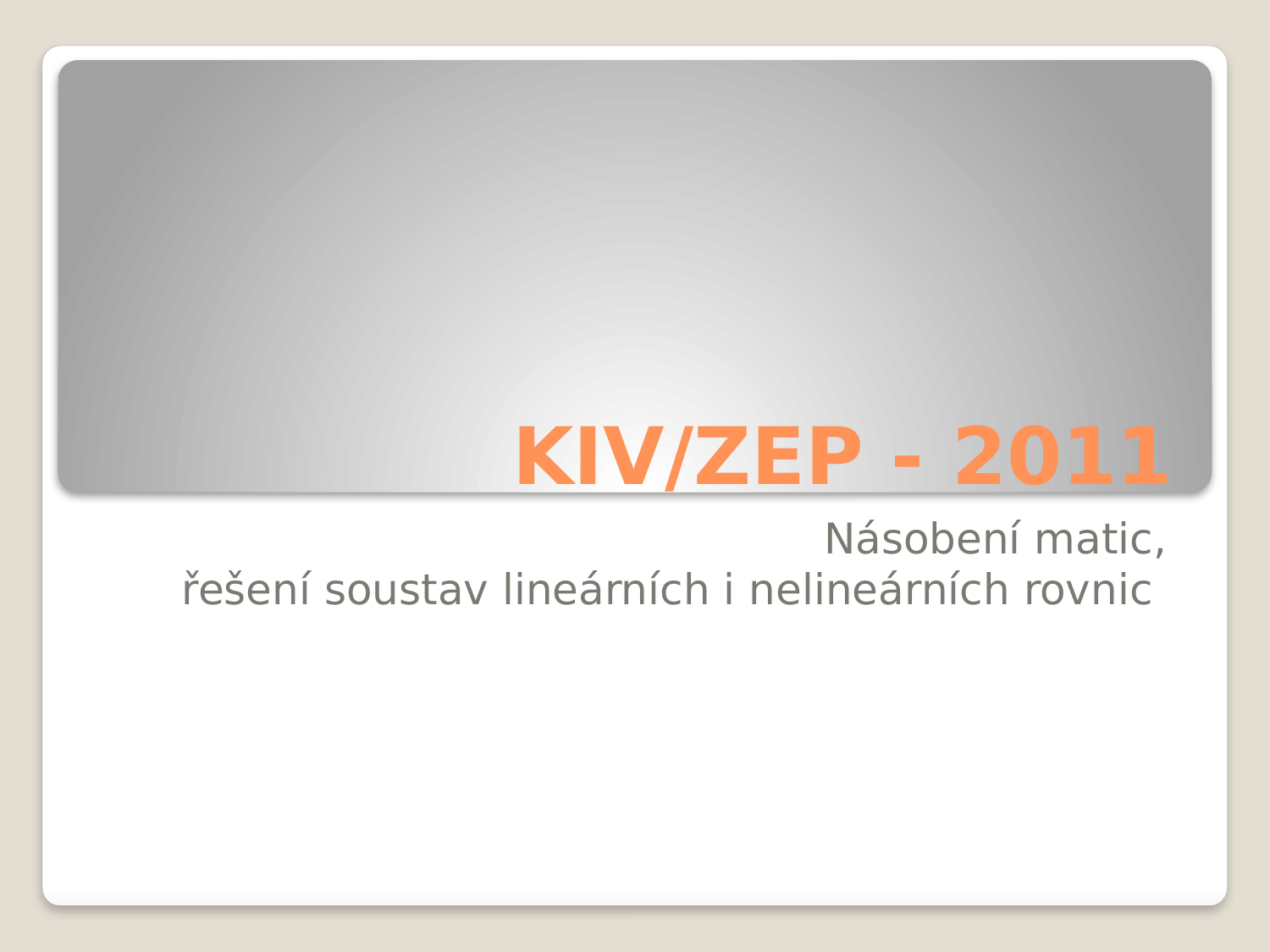

# KIV/ZEP - 2011
Násobení matic,
řešení soustav lineárních i nelineárních rovnic